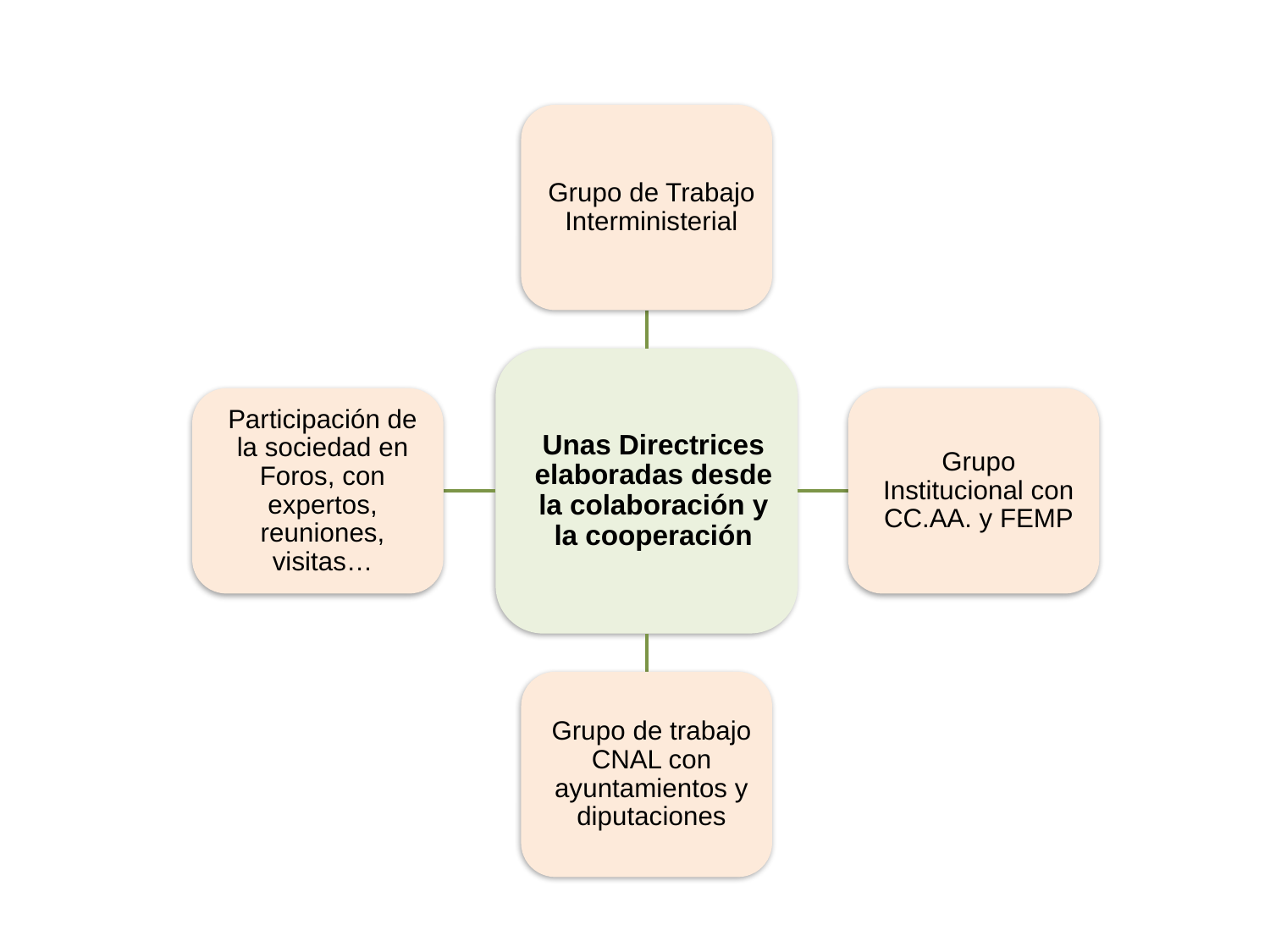

Unas Directrices elaboradas desde la colaboración y la cooperación
Grupo de Trabajo Interministerial
Grupo Institucional con CC.AA. y FEMP
Grupo de trabajo CNAL con ayuntamientos y diputaciones
Participación de la sociedad en Foros, con expertos, reuniones, visitas…